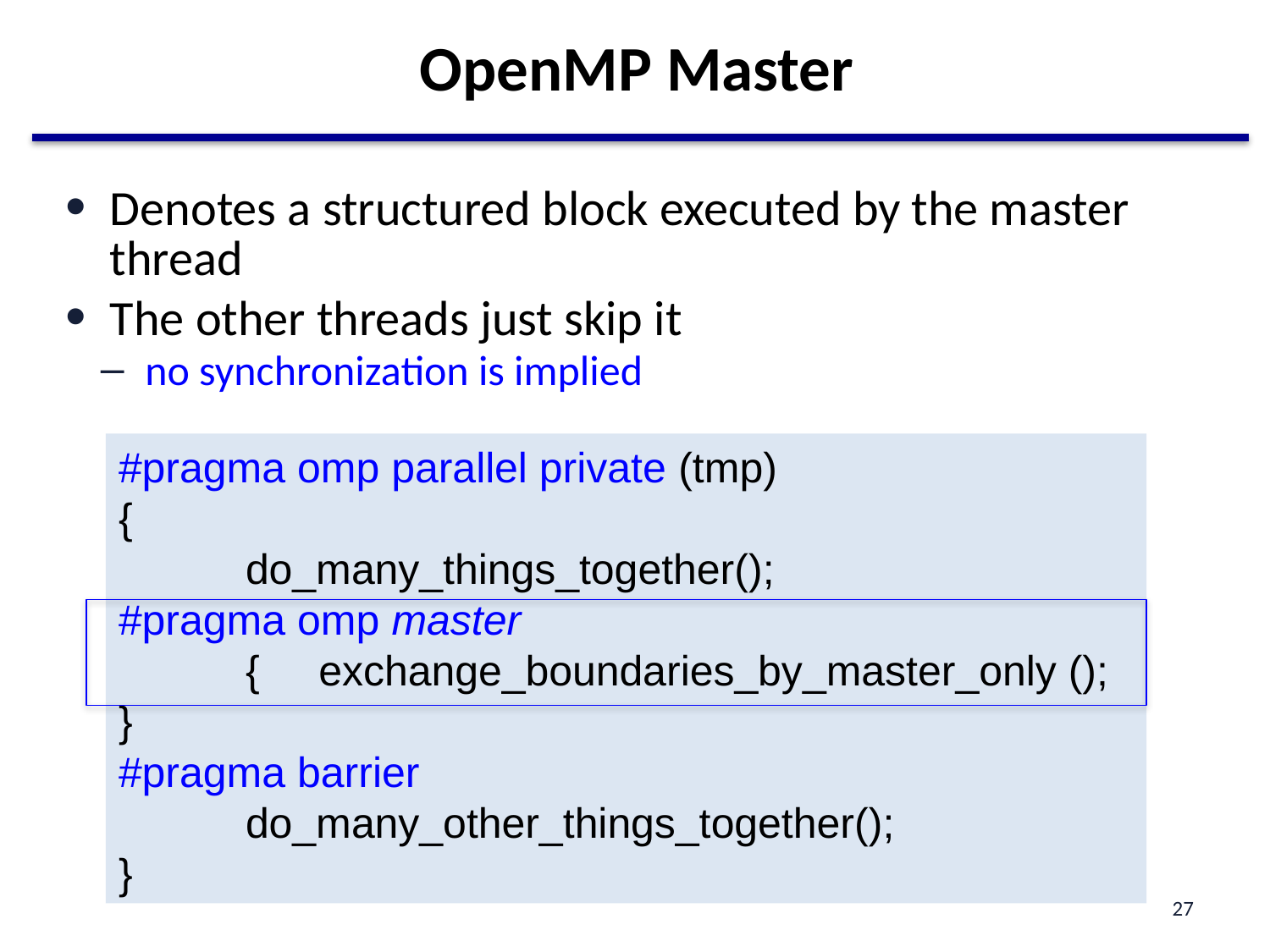

# OpenMP Master
Denotes a structured block executed by the master thread
The other threads just skip it
no synchronization is implied
#pragma omp parallel private (tmp)
{
	do_many_things_together();
#pragma omp master
	{     exchange_boundaries_by_master_only ();   }
#pragma barrier
    	do_many_other_things_together();
}

27